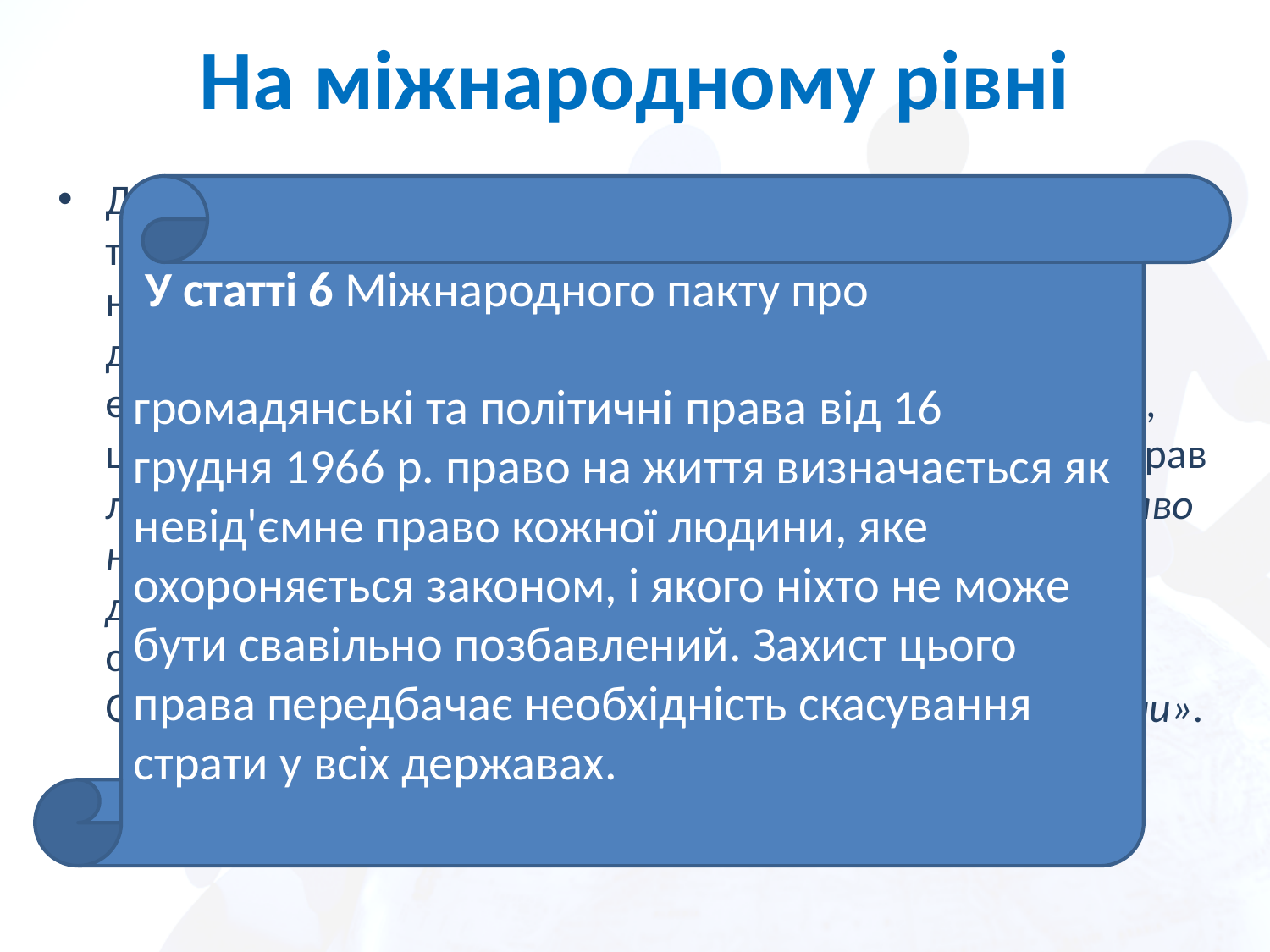

# На міжнародному рівні
До середини ХХ ст. міжнародне право взагалі не визнавало того, що досить часто характеризувалось як основні, невід'ємні,природні права людини. Одним з перших документів, спрямованих на захист права на життя, є Статут ООН (26 червня 1945 р.), в якому передбачено, що однією з цілей цієї Організації є захист усіх основних прав людини. До цих основних прав належить насамперед право на життя. Це можна зрозуміти з  тексту Загальної декларації прав людини від 10 грудня 1948 р., яка на сьогодні є найавторитетнішим тлумаченням Статуту ООН щодо змісту словосполучення «основні права людини».
 У статті 6 Міжнародного пакту про
громадянські та політичні права від 16  грудня 1966 р. право на життя визначається як  невід'ємне право кожної людини, яке  охороняється законом, і якого ніхто не може  бути свавільно позбавлений. Захист цього  права передбачає необхідність скасування   страти у всіх державах.